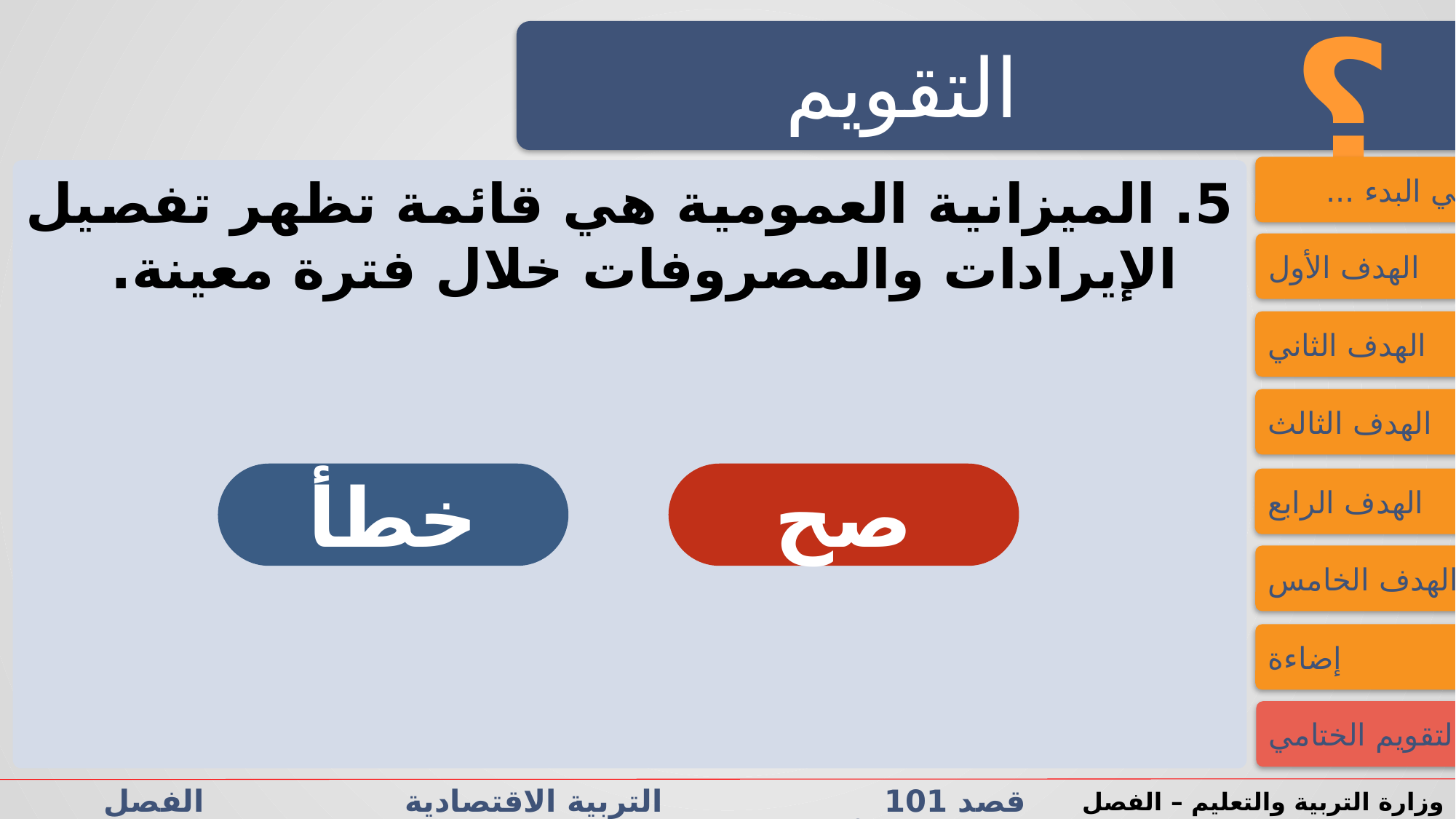

؟

التقويم
فــــي البدء ...
5. الميزانية العمومية هي قائمة تظهر تفصيل الإيرادات والمصروفات خلال فترة معينة.
الهدف الأول
الهدف الثاني
الهدف الثالث
خطأ
صح
الهدف الرابع
الهدف الخامس
إضاءة
التقويم الختامي
قصد 101                     التربية الاقتصادية                   الفصل الدراسي الأول/الثاني                    الدرس 2-3:  المحاسبة المالية
وزارة التربية والتعليم – الفصل الدراسي2023-2024